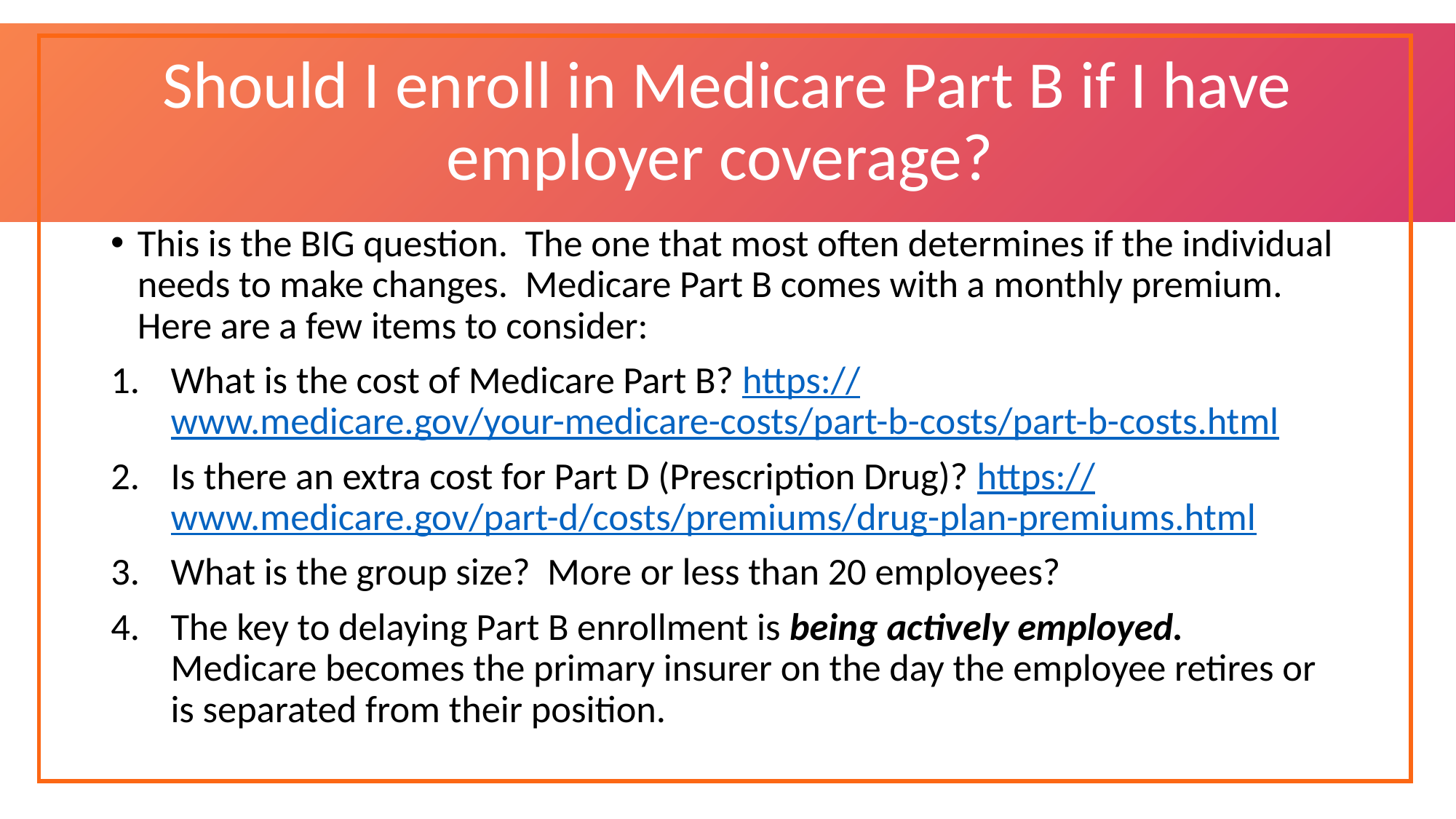

# Should I enroll in Medicare Part B if I have employer coverage?
This is the BIG question.  The one that most often determines if the individual needs to make changes.  Medicare Part B comes with a monthly premium.  Here are a few items to consider:
What is the cost of Medicare Part B? https://www.medicare.gov/your-medicare-costs/part-b-costs/part-b-costs.html
Is there an extra cost for Part D (Prescription Drug)? https://www.medicare.gov/part-d/costs/premiums/drug-plan-premiums.html
What is the group size?  More or less than 20 employees?
The key to delaying Part B enrollment is being actively employed.  Medicare becomes the primary insurer on the day the employee retires or is separated from their position.